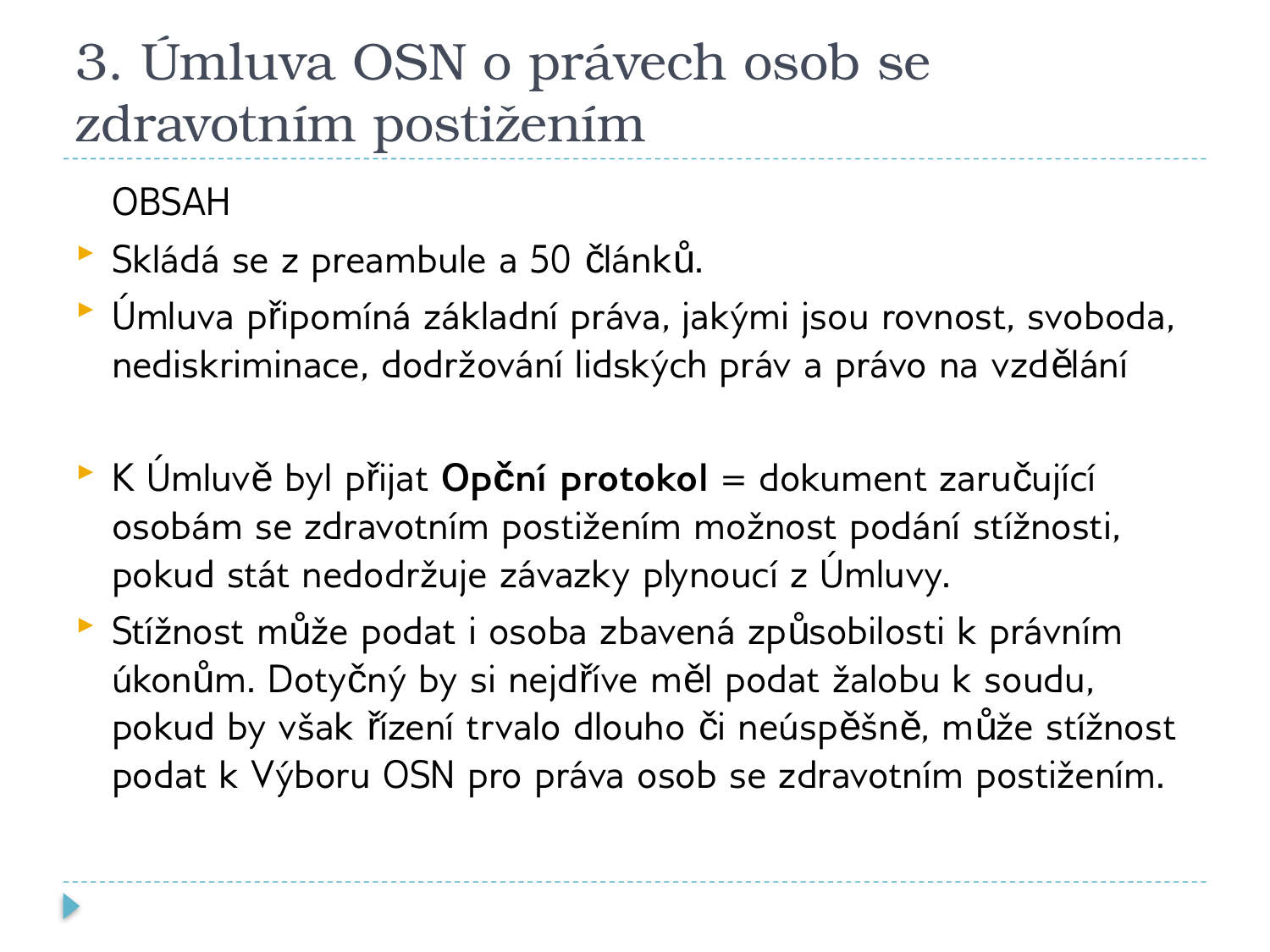

# 3. Úmluva OSN o právech osob se zdravotním postižením
   OBSAH
Skládá se z preambule a 50 článků.
Úmluva připomíná základní práva, jakými jsou rovnost, svoboda, nediskriminace, dodržování lidských práv a právo na vzdělání

K Úmluvě byl přijat Opční protokol = dokument zaručující osobám se zdravotním postižením možnost podání stížnosti, pokud stát nedodržuje závazky plynoucí z Úmluvy.
Stížnost může podat i osoba zbavená způsobilosti k právním úkonům. Dotyčný by si nejdříve měl podat žalobu k soudu, pokud by však řízení trvalo dlouho či neúspěšně, může stížnost podat k Výboru OSN pro práva osob se zdravotním postižením.